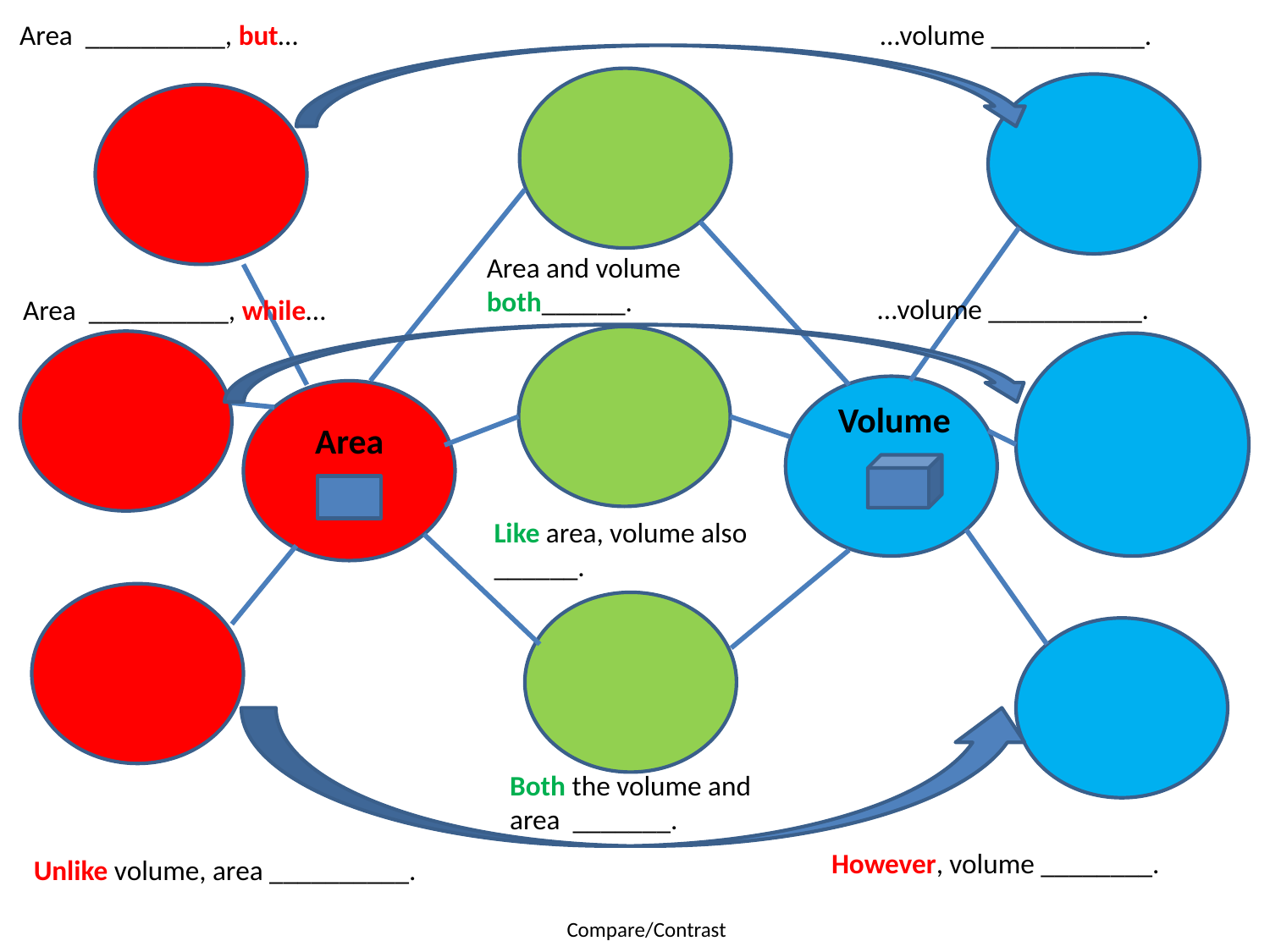

Area  __________, but…
…volume ___________.

Area and volume both______.
…volume ___________.
 Area  __________, while…

Area
Volume

Like area, volume also ______.

Both the volume and area  _______.
However, volume ________.
Unlike volume, area __________.
Compare/Contrast